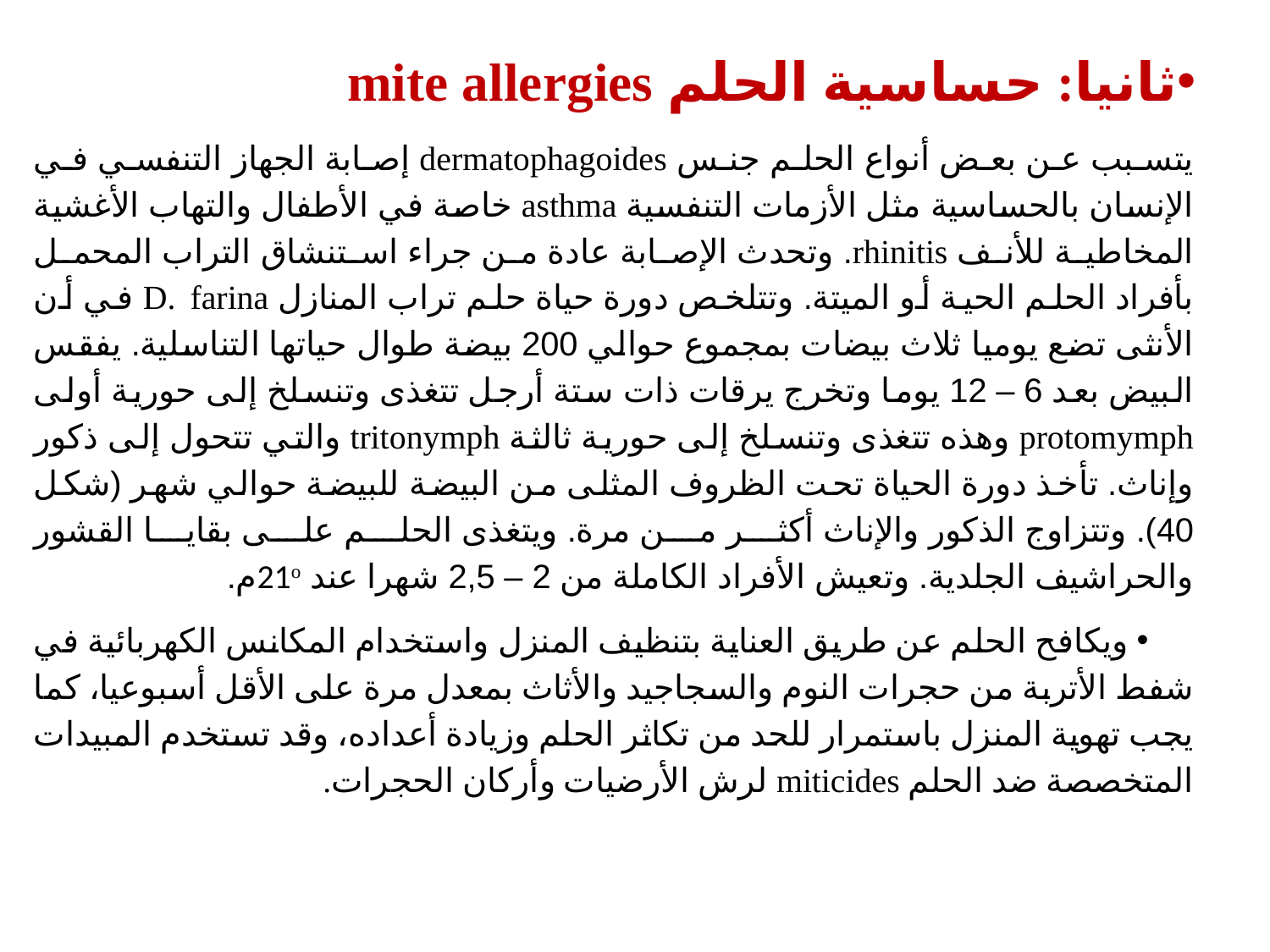

ثانيا: حساسية الحلم mite allergies
يتسبب عن بعض أنواع الحلم جنس dermatophagoides إصابة الجهاز التنفسي في الإنسان بالحساسية مثل الأزمات التنفسية asthma خاصة في الأطفال والتهاب الأغشية المخاطية للأنف rhinitis. وتحدث الإصابة عادة من جراء استنشاق التراب المحمل بأفراد الحلم الحية أو الميتة. وتتلخص دورة حياة حلم تراب المنازل D. farina في أن الأنثى تضع يوميا ثلاث بيضات بمجموع حوالي 200 بيضة طوال حياتها التناسلية. يفقس البيض بعد 6 – 12 يوما وتخرج يرقات ذات ستة أرجل تتغذى وتنسلخ إلى حورية أولى protomymph وهذه تتغذى وتنسلخ إلى حورية ثالثة tritonymph والتي تتحول إلى ذكور وإناث. تأخذ دورة الحياة تحت الظروف المثلى من البيضة للبيضة حوالي شهر (شكل 40). وتتزاوج الذكور والإناث أكثر من مرة. ويتغذى الحلم على بقايا القشور والحراشيف الجلدية. وتعيش الأفراد الكاملة من 2 – 2,5 شهرا عند 21oم.
ويكافح الحلم عن طريق العناية بتنظيف المنزل واستخدام المكانس الكهربائية في شفط الأتربة من حجرات النوم والسجاجيد والأثاث بمعدل مرة على الأقل أسبوعيا، كما يجب تهوية المنزل باستمرار للحد من تكاثر الحلم وزيادة أعداده، وقد تستخدم المبيدات المتخصصة ضد الحلم miticides لرش الأرضيات وأركان الحجرات.